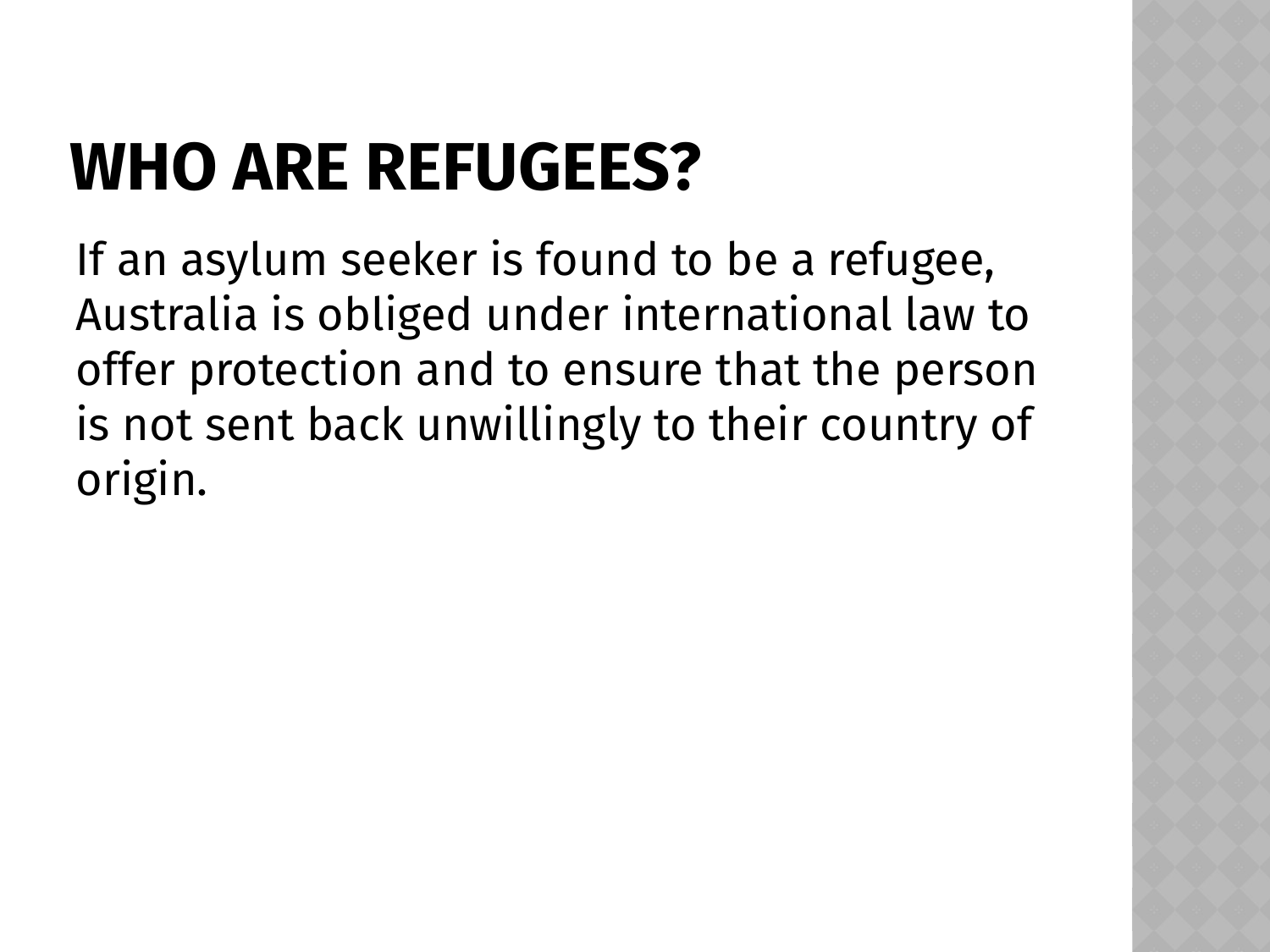

# Who are refugees?
If an asylum seeker is found to be a refugee, Australia is obliged under international law to offer protection and to ensure that the person is not sent back unwillingly to their country of origin.